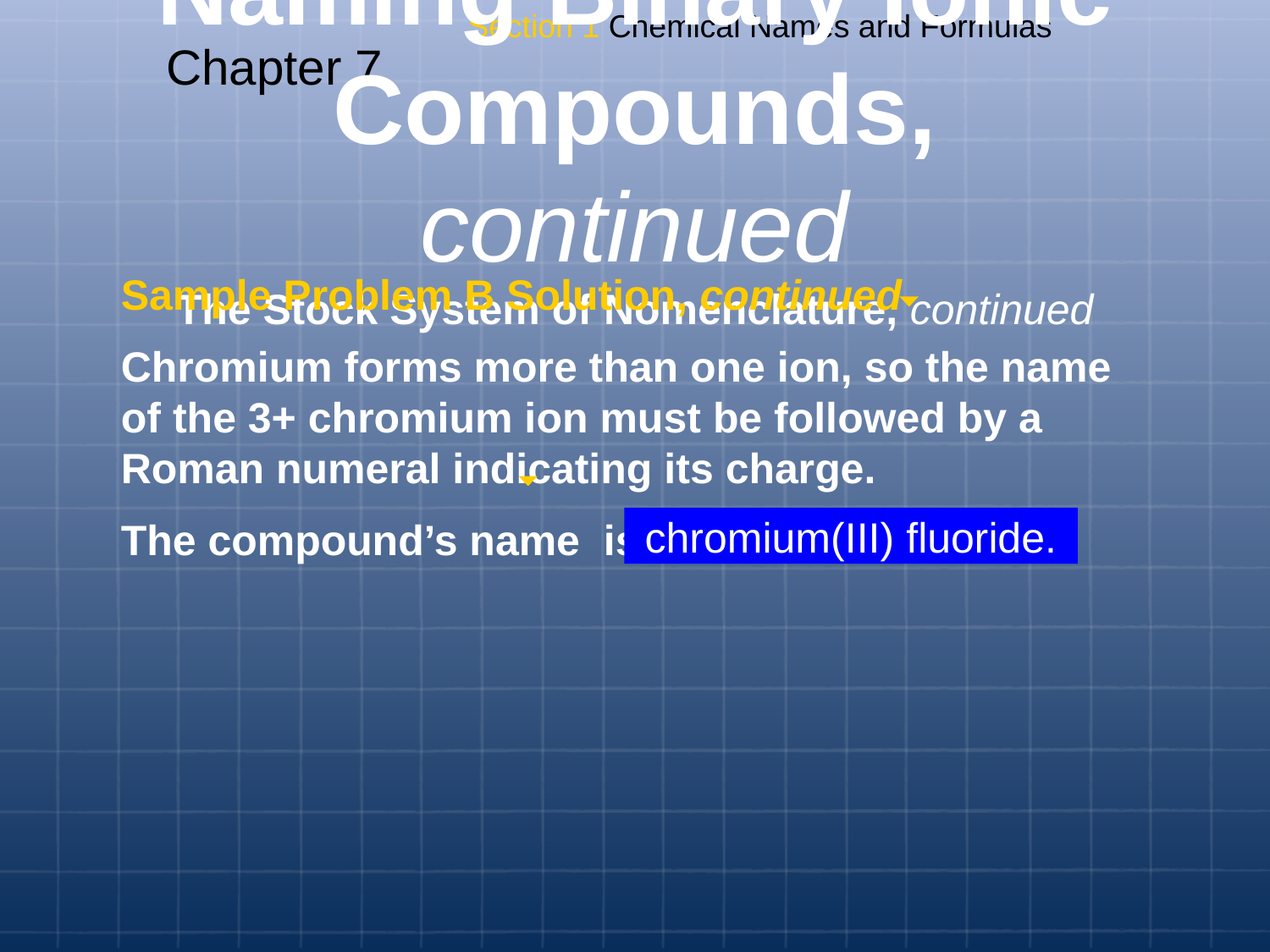

Section 1 Chemical Names and Formulas
# Naming Binary Ionic Compounds, continued The Stock System of Nomenclature, continued
Chapter 7
Sample Problem B Solution, continued
Chromium forms more than one ion, so the name of the 3+ chromium ion must be followed by a Roman numeral indicating its charge.
The compound’s name  is

chromium(III) fluoride.